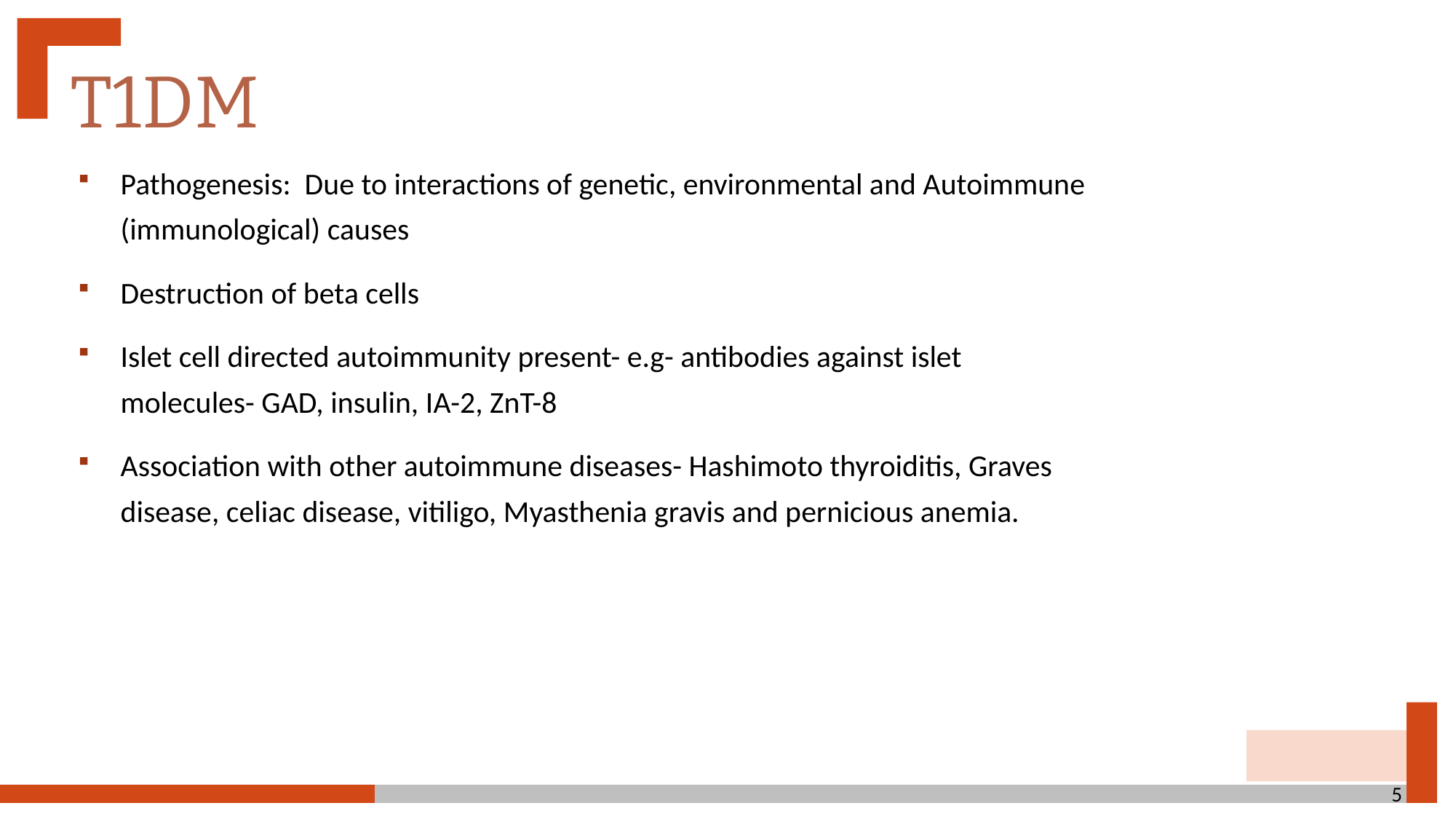

T1DM
Pathogenesis:  Due to interactions of genetic, environmental and Autoimmune (immunological) causes
Destruction of beta cells
Islet cell directed autoimmunity present- e.g- antibodies against islet molecules- GAD, insulin, IA-2, ZnT-8
Association with other autoimmune diseases- Hashimoto thyroiditis, Graves disease, celiac disease, vitiligo, Myasthenia gravis and pernicious anemia.
5